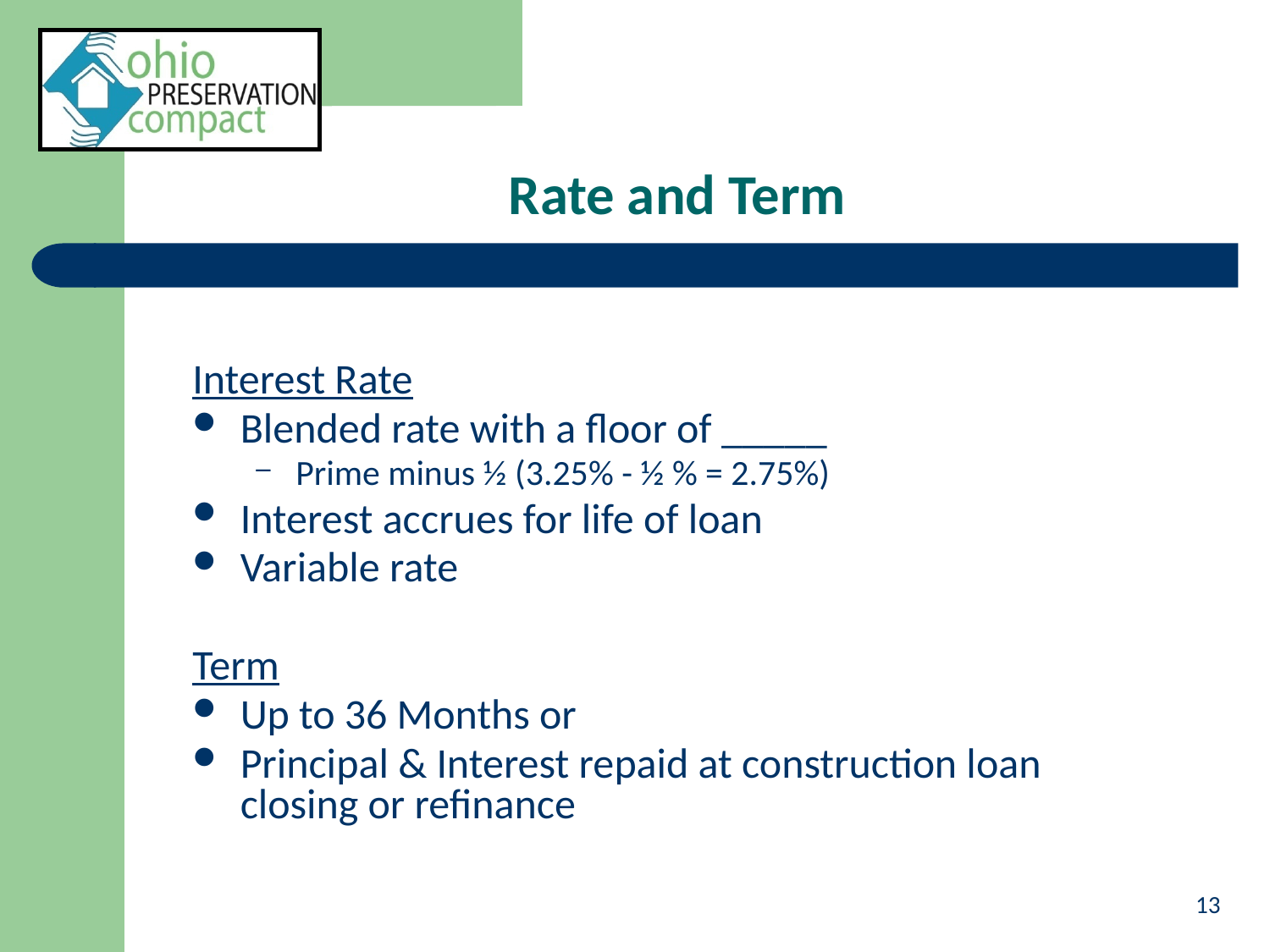

# Rate and Term

Interest Rate
Blended rate with a floor of _____
Prime minus ½ (3.25% - ½ % = 2.75%)
Interest accrues for life of loan
Variable rate

Term
Up to 36 Months or
Principal & Interest repaid at construction loan closing or refinance
13